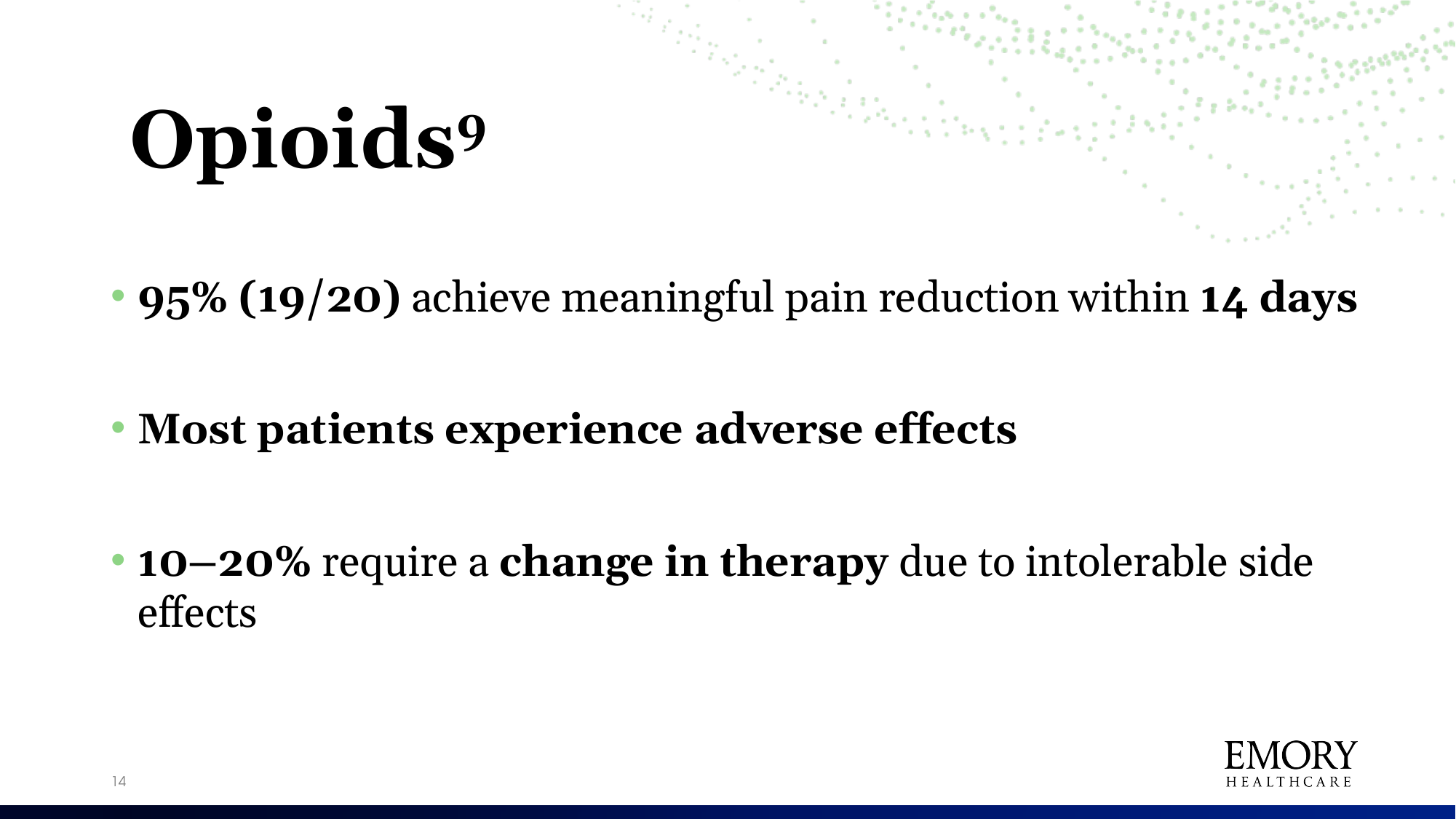

# Opioids for Can9cer Pain
Opioids9
95% (19/20) achieve meaningful pain reduction within 14 days

Most patients experience adverse effects

10–20% require a change in therapy due to intolerable side effects